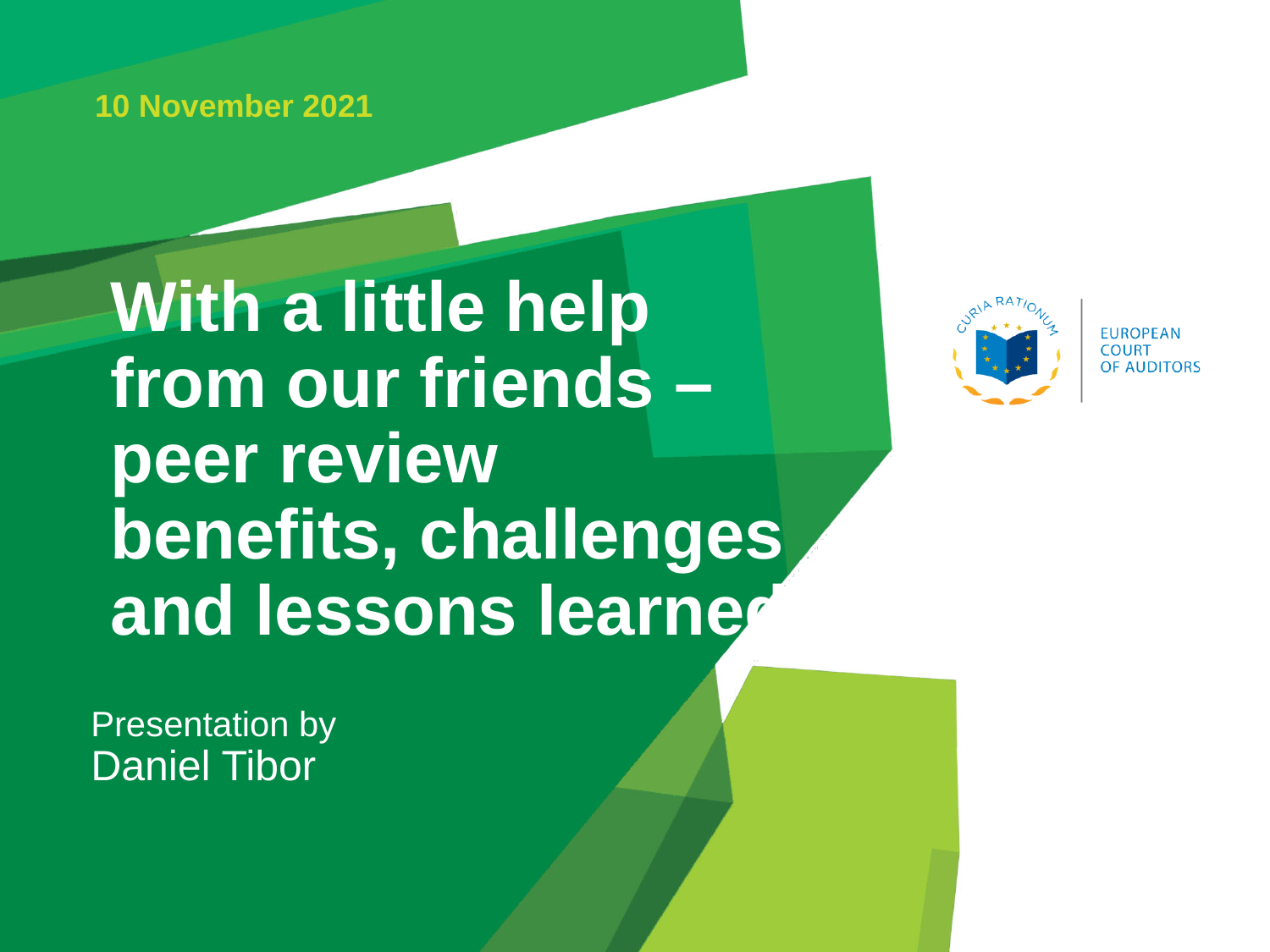

10 November 2021
# With a little help from our friends – peer review benefits, challenges and lessons learned
Presentation by
Daniel Tibor